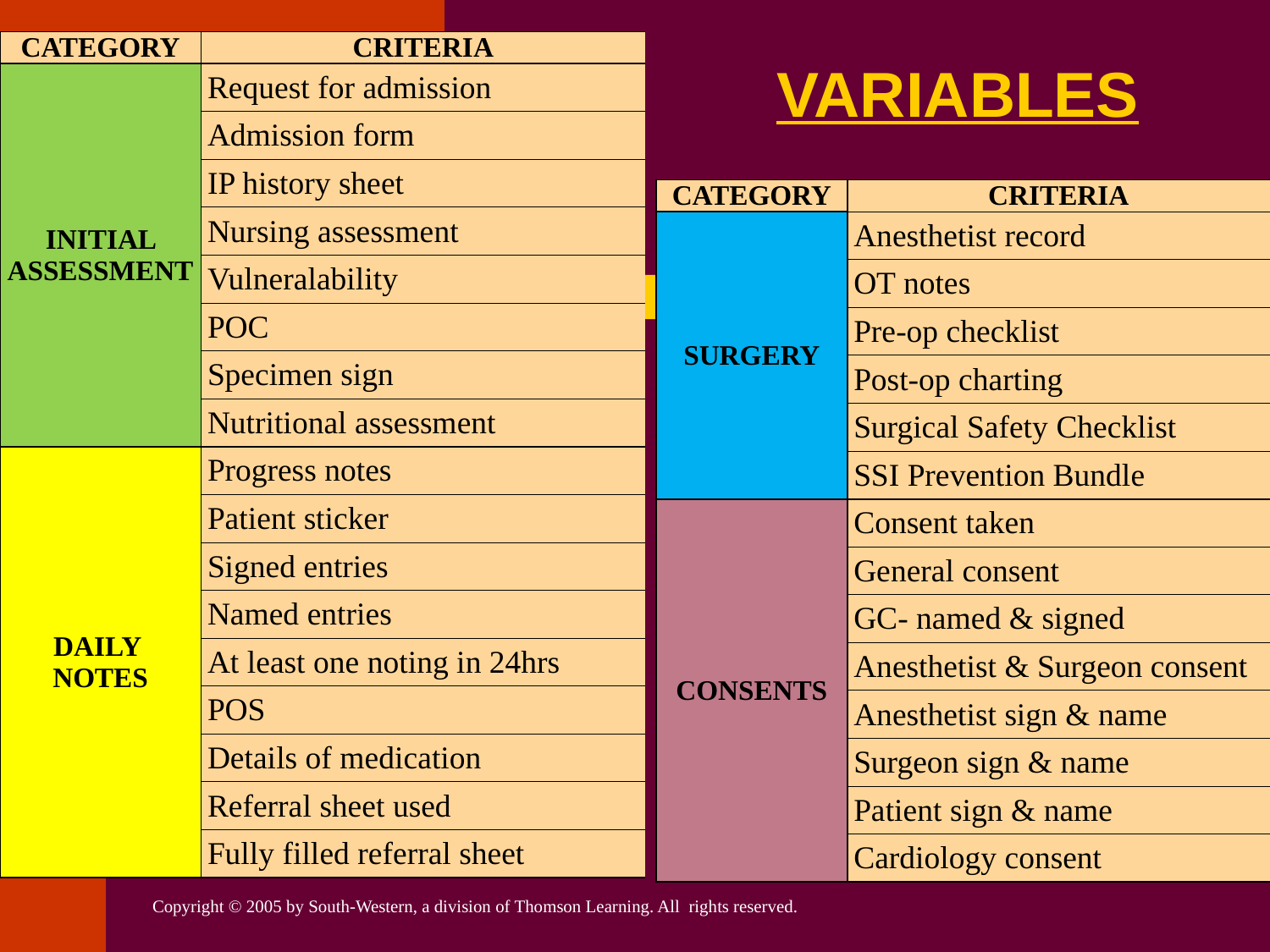

# VARIABLES
| CATEGORY | CRITERIA |
| --- | --- |
| INITIAL ASSESSMENT | Request for admission |
|  | Admission form |
|  | IP history sheet |
|  | Nursing assessment |
|  | Vulneralability |
|  | POC |
|  | Specimen sign |
|  | Nutritional assessment |
| DAILY NOTES | Progress notes |
|  | Patient sticker |
|  | Signed entries |
|  | Named entries |
|  | At least one noting in 24hrs |
|  | POS |
|  | Details of medication |
|  | Referral sheet used |
|  | Fully filled referral sheet |
| CATEGORY | CRITERIA |
| --- | --- |
| SURGERY | Anesthetist record |
|  | OT notes |
|  | Pre-op checklist |
|  | Post-op charting |
|  | Surgical Safety Checklist |
|  | SSI Prevention Bundle |
| CONSENTS | Consent taken |
|  | General consent |
|  | GC- named & signed |
|  | Anesthetist & Surgeon consent |
|  | Anesthetist sign & name |
|  | Surgeon sign & name |
|  | Patient sign & name |
|  | Cardiology consent |